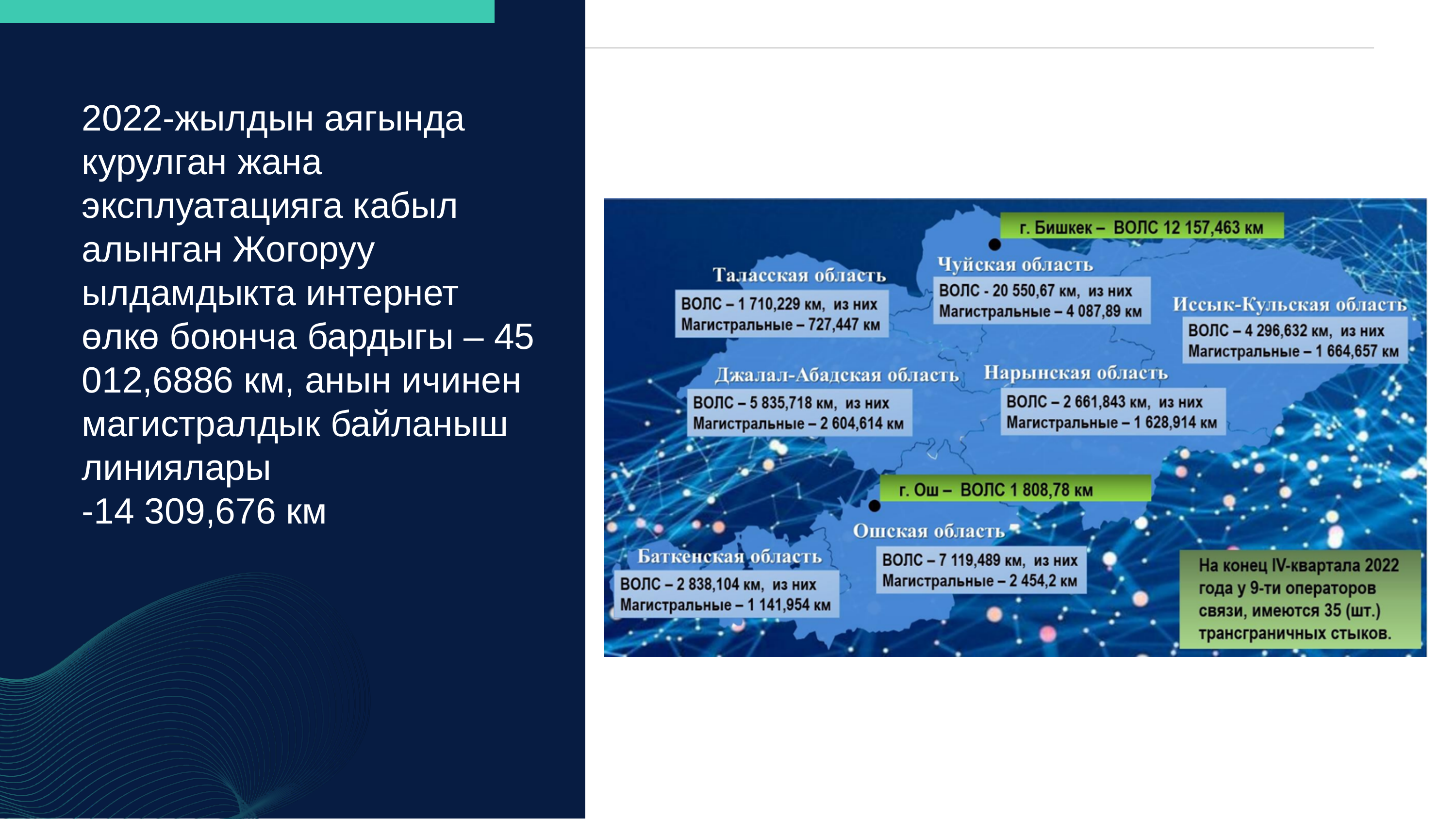

2022-жылдын аягында курулган жана эксплуатацияга кабыл алынган Жогоруу ылдамдыкта интернет
өлкө боюнча бардыгы – 45 012,6886 км, анын ичинен магистралдык байланыш линиялары
-14 309,676 км